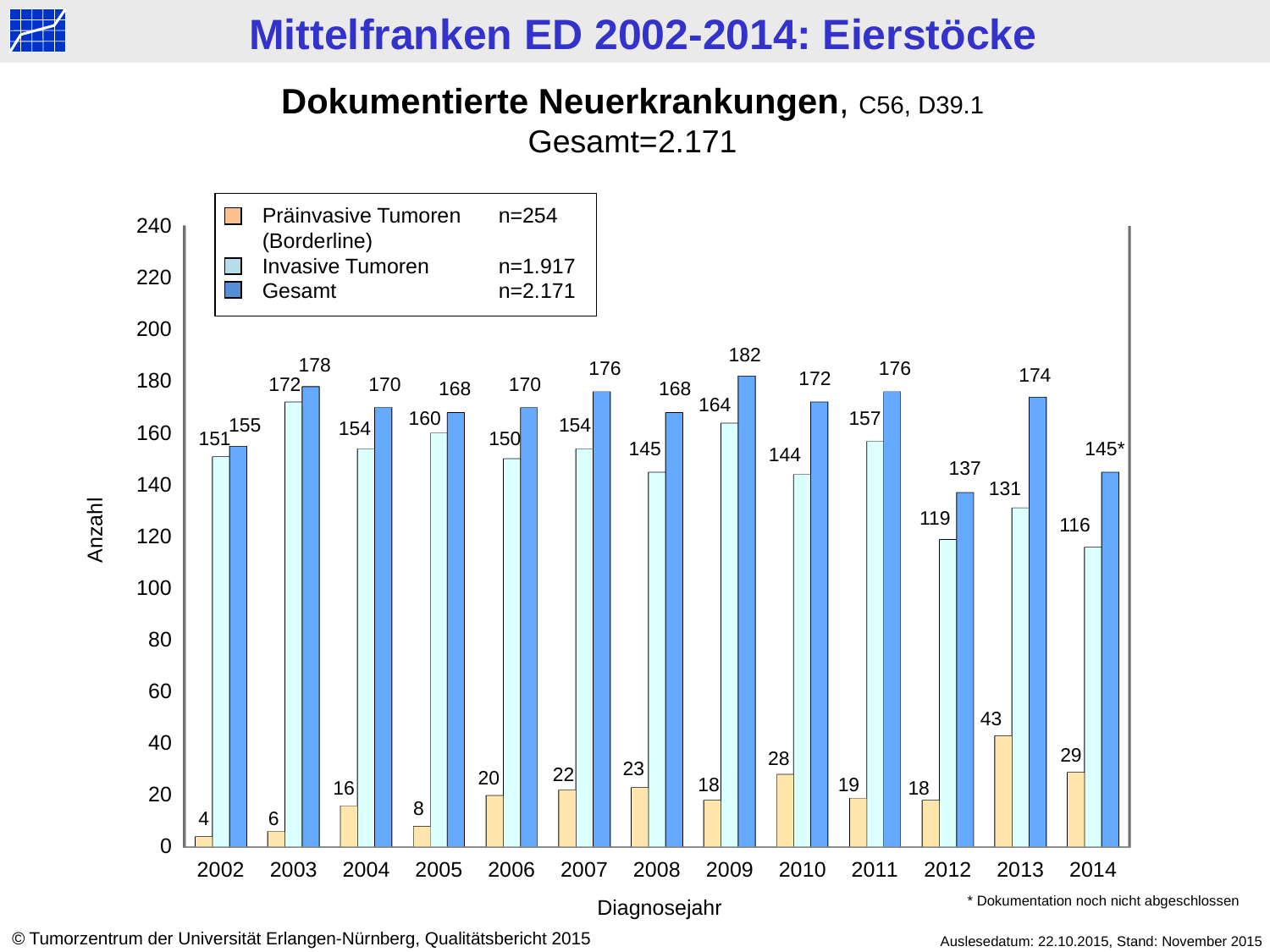

Dokumentierte Neuerkrankungen, C56, D39.1
Gesamt=2.171

Präinvasive Tumoren	n=	254 (Borderline)
Invasive Tumoren 		n=	1.917
Gesamt		n=	2.171

[unsupported chart]

182
178
176
176
174
172
172
170
170
168
168
164
160
157
155
154
154
151
150
145
145*
144
137
131
119
116
Anzahl
43
29
28
23
22
20
18
19
16
18
8
4
6
* Dokumentation noch nicht abgeschlossen
Diagnosejahr